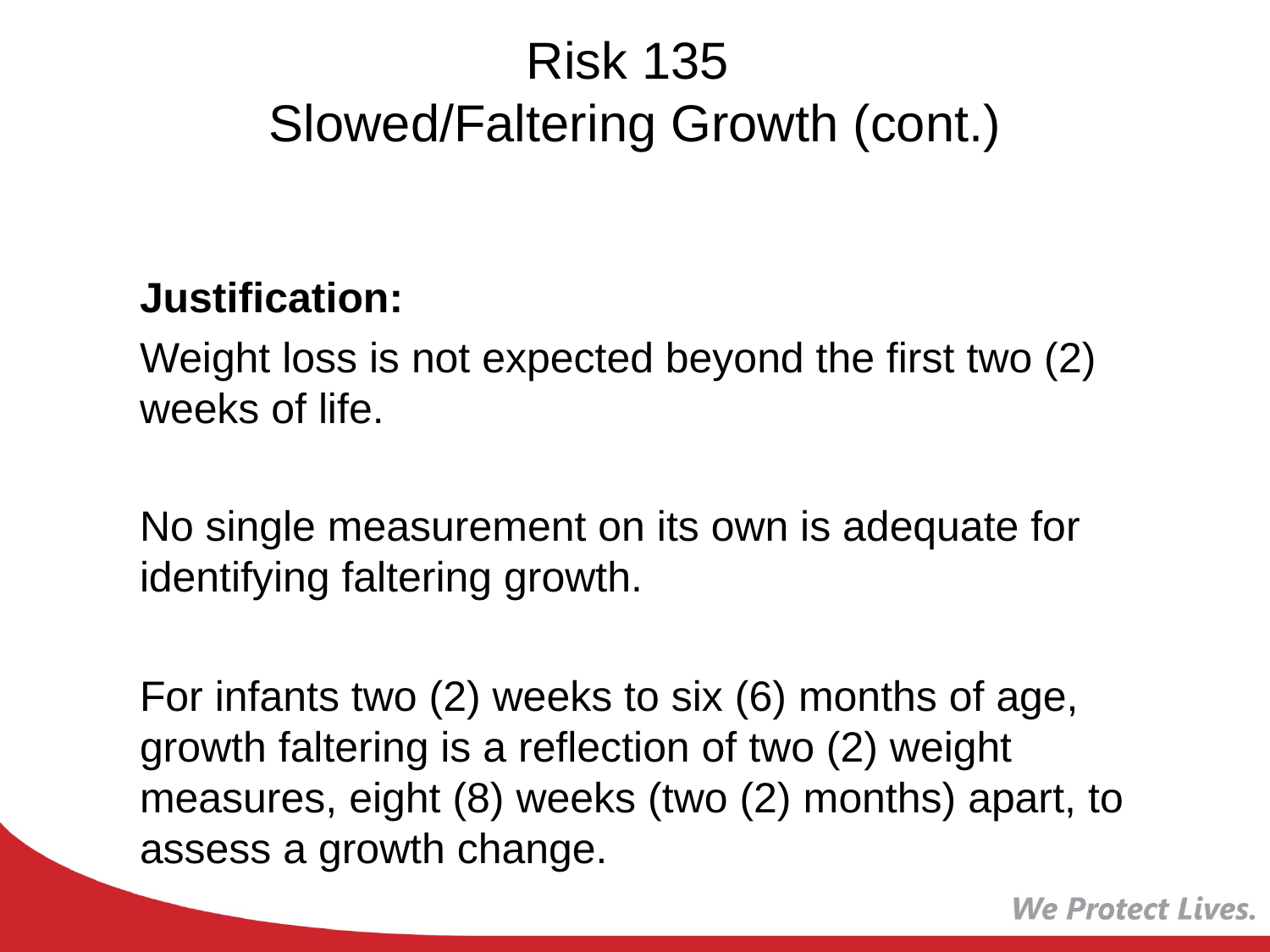

# Risk 135 Slowed/Faltering Growth (cont.)
Justification:
Weight loss is not expected beyond the first two (2) weeks of life.

No single measurement on its own is adequate for identifying faltering growth.

For infants two (2) weeks to six (6) months of age, growth faltering is a reflection of two (2) weight measures, eight (8) weeks (two (2) months) apart, to assess a growth change.